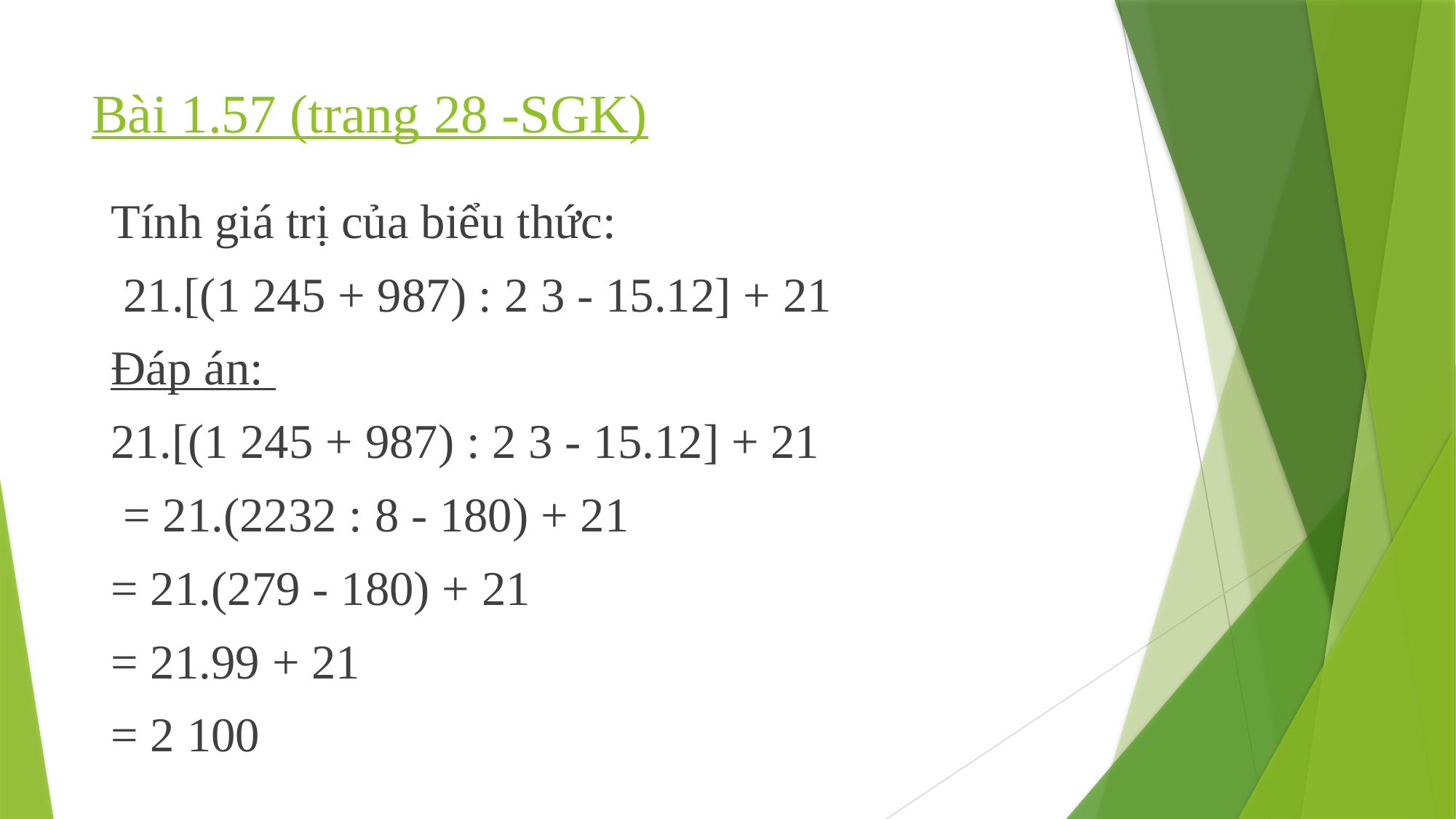

# Bài 1.57 (trang 28 -SGK)
Tính giá trị của biểu thức:
 21.[(1 245 + 987) : 2 3 - 15.12] + 21
Đáp án:
21.[(1 245 + 987) : 2 3 - 15.12] + 21
 = 21.(2232 : 8 - 180) + 21
= 21.(279 - 180) + 21
= 21.99 + 21
= 2 100